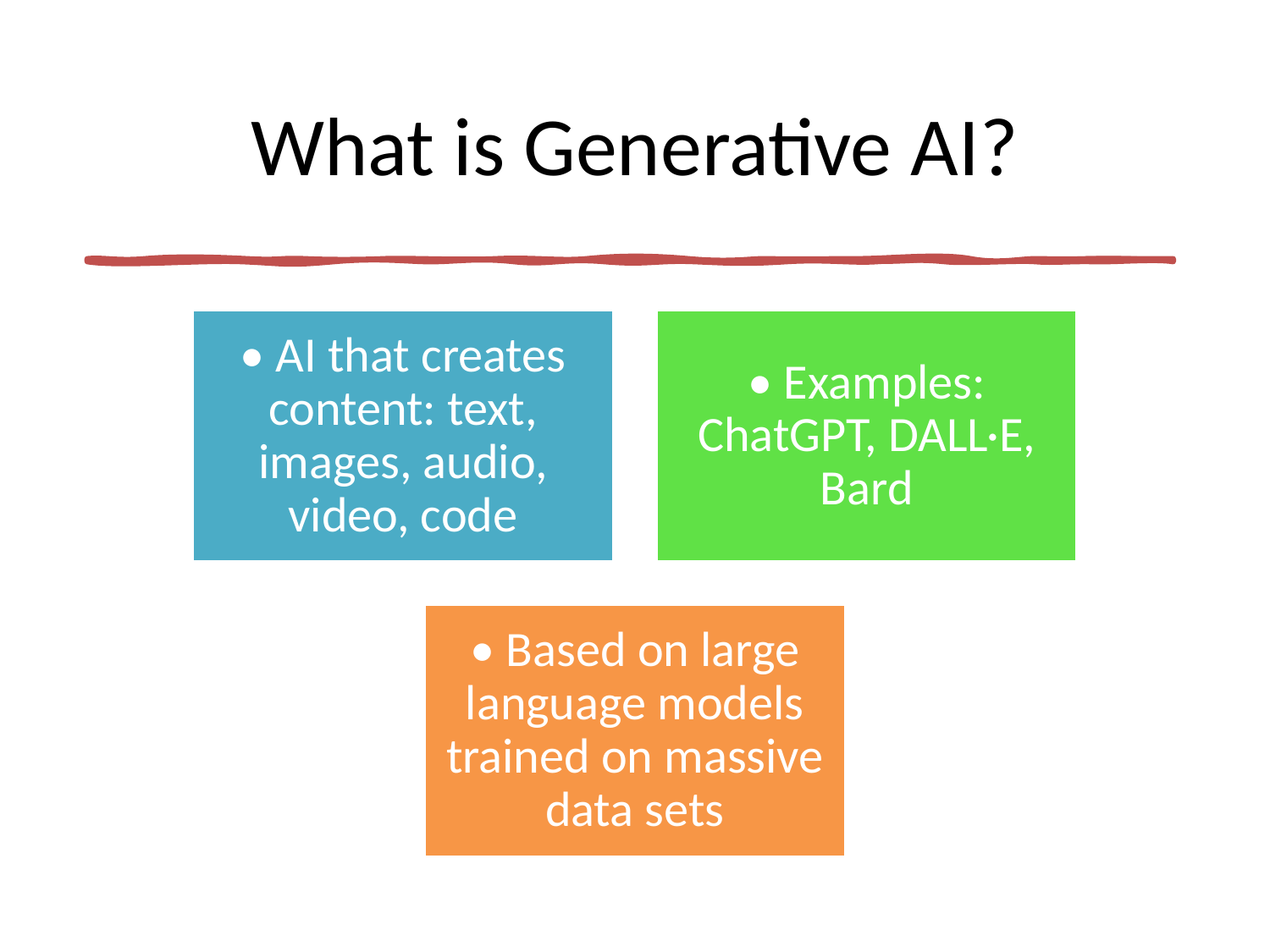

# What is Generative AI?

• AI that creates content: text, images, audio, video, code
• Examples: ChatGPT, DALL·E, Bard
• Based on large language models trained on massive data sets